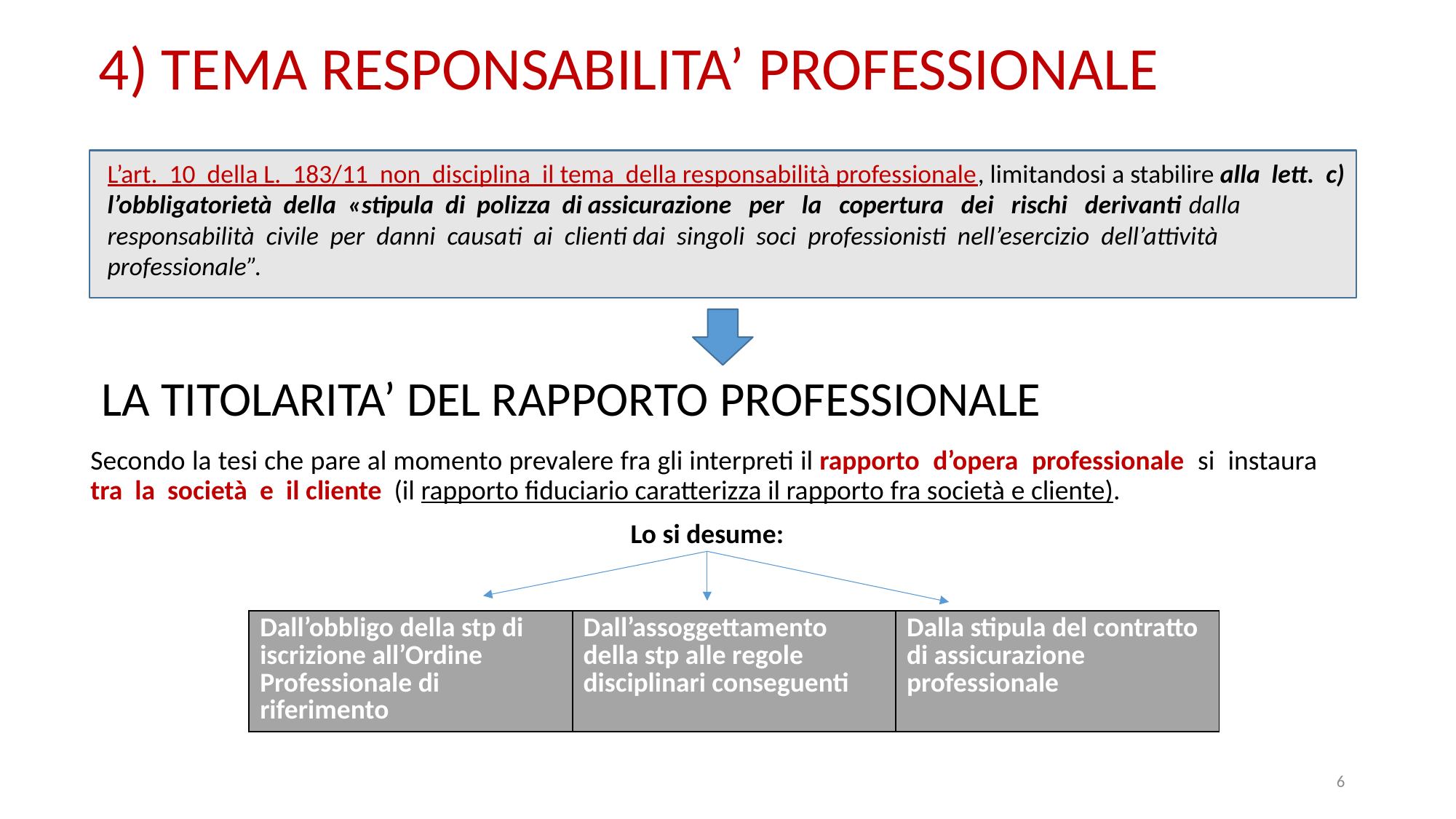

4) TEMA RESPONSABILITA’ PROFESSIONALE

L’art.  10  della L.  183/11  non  disciplina  il tema  della responsabilità professionale, limitandosi a stabilire alla  lett.  c)  l’obbligatorietà  della  «stipula  di  polizza  di assicurazione   per   la   copertura   dei   rischi   derivanti dalla  responsabilità  civile  per  danni  causati  ai  clienti dai  singoli  soci  professionisti  nell’esercizio  dell’attività professionale”.

# LA TITOLARITA’ DEL RAPPORTO PROFESSIONALE
Secondo la tesi che pare al momento prevalere fra gli interpreti il rapporto  d’opera  professionale  si  instaura  tra  la  società  e  il cliente  (il rapporto fiduciario caratterizza il rapporto fra società e cliente).
Lo si desume:

| Dall’obbligo della stp di iscrizione all’Ordine Professionale di riferimento | Dall’assoggettamento della stp alle regole disciplinari conseguenti | Dalla stipula del contratto di assicurazione professionale |
| --- | --- | --- |
6